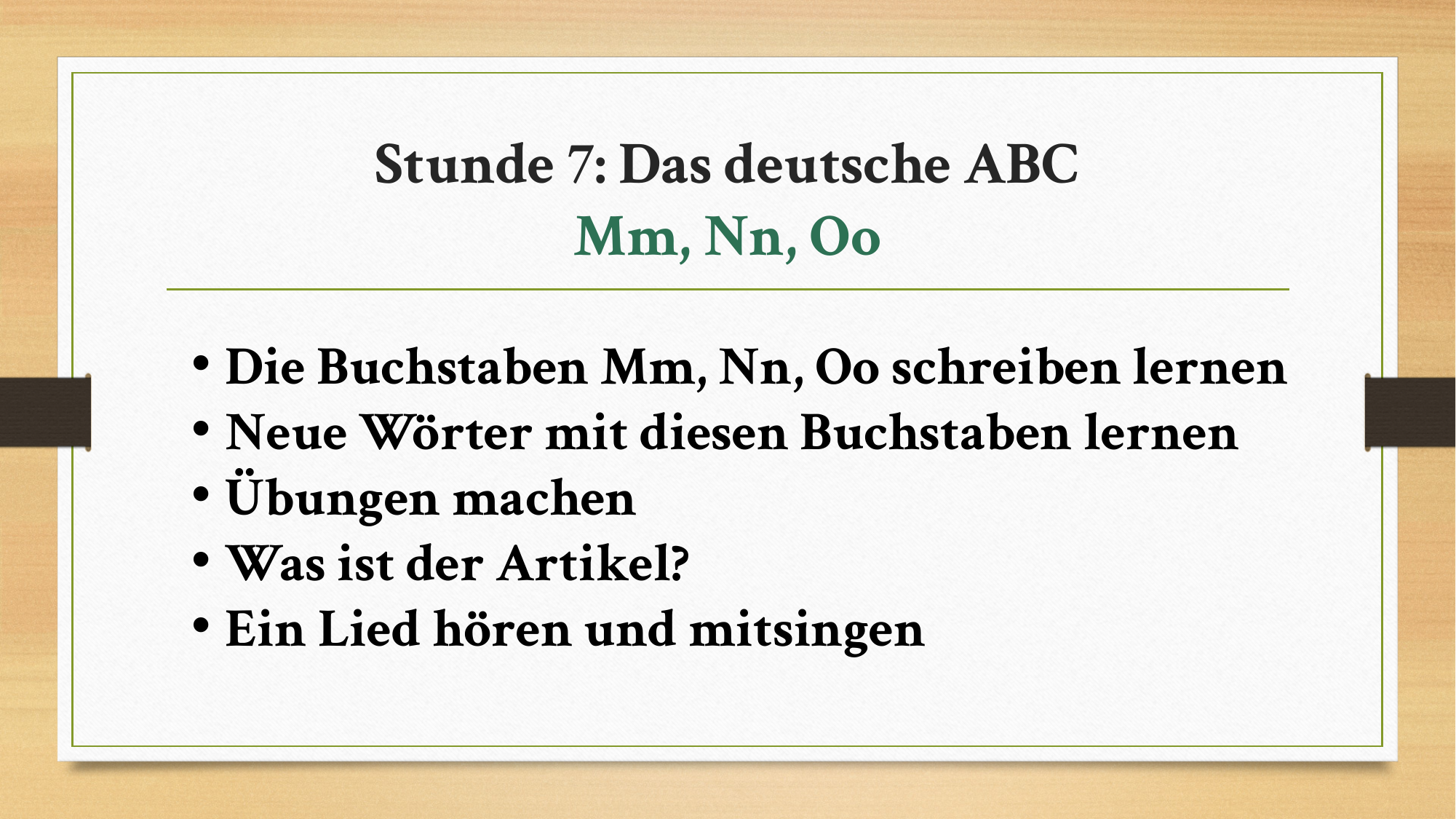

# Stunde 7: Das deutsche ABC Mm, Nn, Oo
Die Buchstaben Mm, Nn, Oo schreiben lernen
Neue Wörter mit diesen Buchstaben lernen
Übungen machen
Was ist der Artikel?
Ein Lied hören und mitsingen